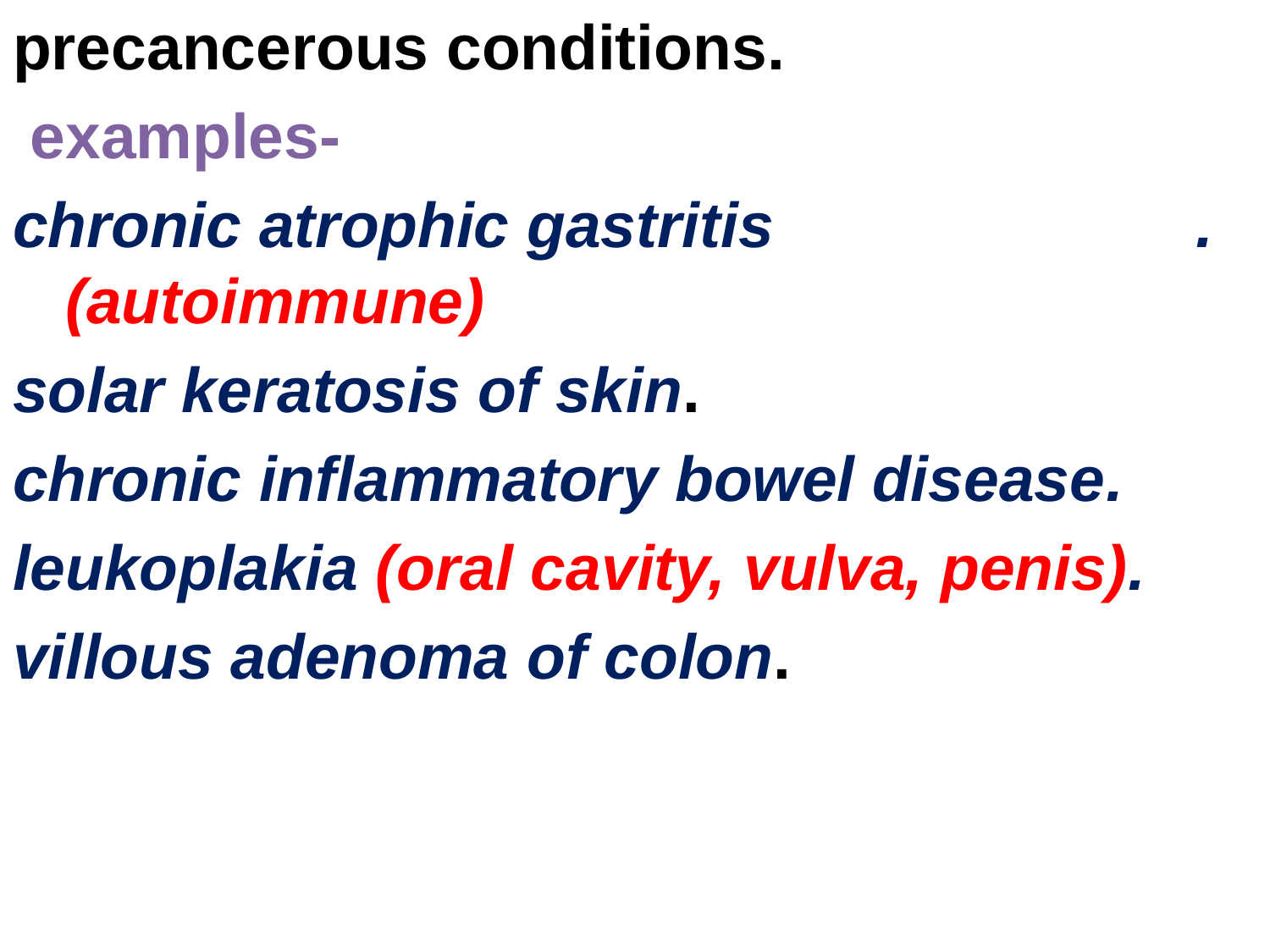

.precancerous conditions
 -examples
  .chronic atrophic gastritis                           (autoimmune)
  .solar keratosis of skin
  .chronic inflammatory bowel disease
  .leukoplakia (oral cavity, vulva, penis)
  .villous adenoma of colon